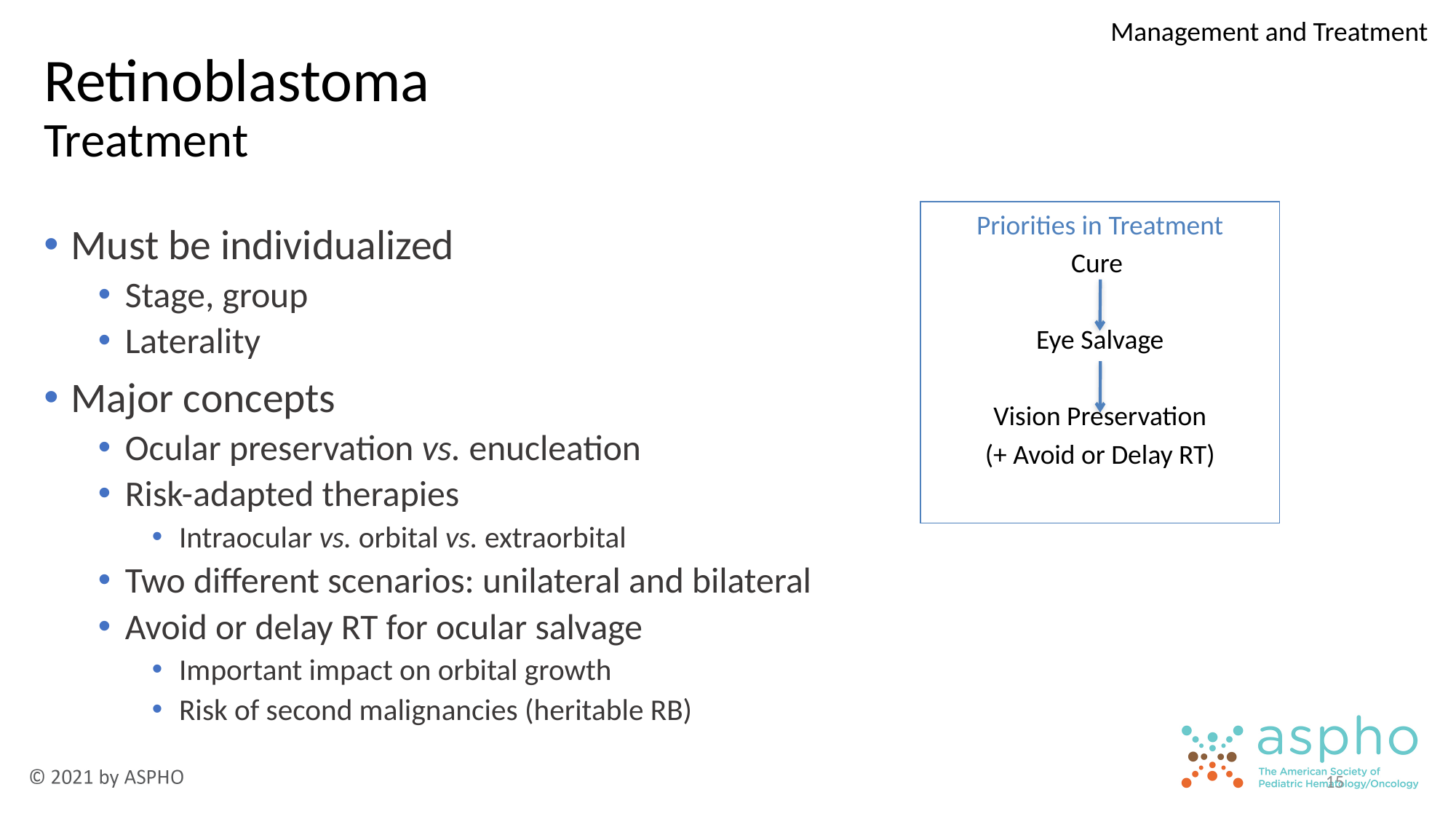

Management and Treatment
# Retinoblastoma Treatment
Priorities in Treatment
Cure

Eye Salvage

Vision Preservation
(+ Avoid or Delay RT)

Must be individualized
Stage, group
Laterality
Major concepts
Ocular preservation vs. enucleation
Risk-adapted therapies
Intraocular vs. orbital vs. extraorbital
Two different scenarios: unilateral and bilateral
Avoid or delay RT for ocular salvage
Important impact on orbital growth
Risk of second malignancies (heritable RB)

15